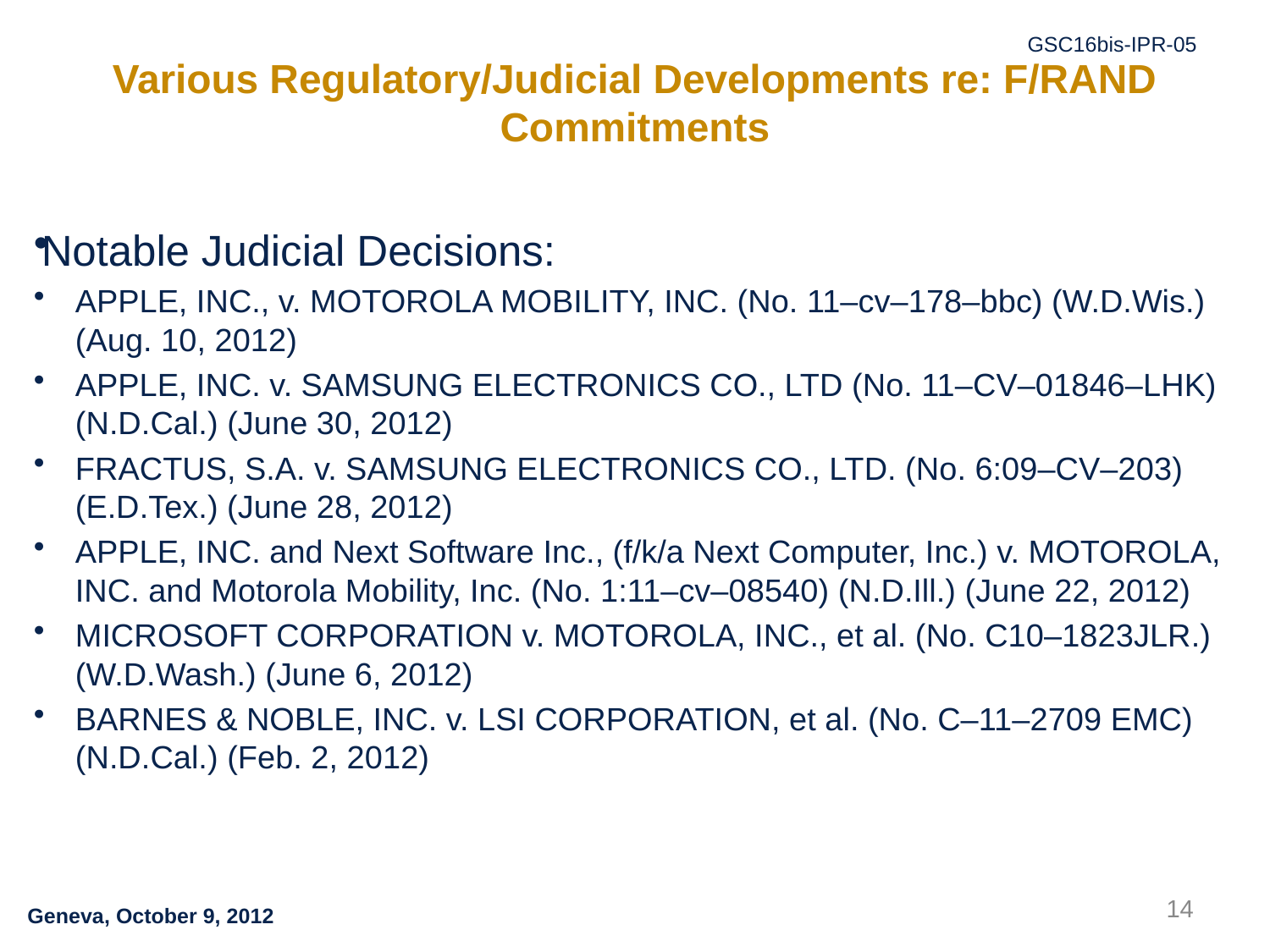

# Various Regulatory/Judicial Developments re: F/RAND Commitments

Notable Judicial Decisions:
APPLE, INC., v. MOTOROLA MOBILITY, INC. (No. 11–cv–178–bbc) (W.D.Wis.) (Aug. 10, 2012)
APPLE, INC. v. SAMSUNG ELECTRONICS CO., LTD (No. 11–CV–01846–LHK) (N.D.Cal.) (June 30, 2012)
FRACTUS, S.A. v. SAMSUNG ELECTRONICS CO., LTD. (No. 6:09–CV–203) (E.D.Tex.) (June 28, 2012)
APPLE, INC. and Next Software Inc., (f/k/a Next Computer, Inc.) v. MOTOROLA, INC. and Motorola Mobility, Inc. (No. 1:11–cv–08540) (N.D.Ill.) (June 22, 2012)
MICROSOFT CORPORATION v. MOTOROLA, INC., et al. (No. C10–1823JLR.) (W.D.Wash.) (June 6, 2012)
BARNES & NOBLE, INC. v. LSI CORPORATION, et al. (No. C–11–2709 EMC) (N.D.Cal.) (Feb. 2, 2012)

14